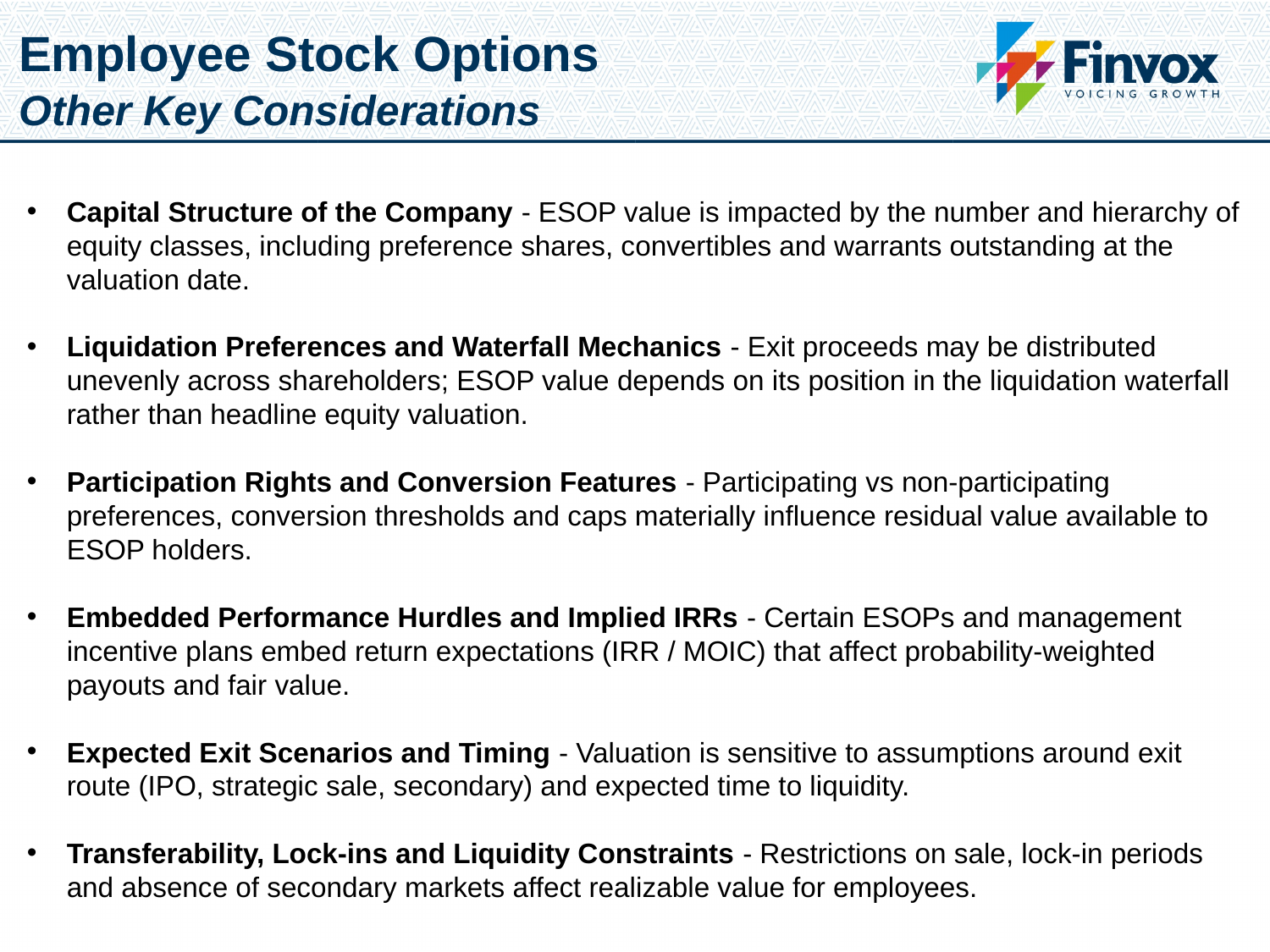

Employee Stock Options
Other Key Considerations
Capital Structure of the Company - ESOP value is impacted by the number and hierarchy of equity classes, including preference shares, convertibles and warrants outstanding at the valuation date.

Liquidation Preferences and Waterfall Mechanics - Exit proceeds may be distributed unevenly across shareholders; ESOP value depends on its position in the liquidation waterfall rather than headline equity valuation.

Participation Rights and Conversion Features - Participating vs non-participating preferences, conversion thresholds and caps materially influence residual value available to ESOP holders.

Embedded Performance Hurdles and Implied IRRs - Certain ESOPs and management incentive plans embed return expectations (IRR / MOIC) that affect probability-weighted payouts and fair value.

Expected Exit Scenarios and Timing - Valuation is sensitive to assumptions around exit route (IPO, strategic sale, secondary) and expected time to liquidity.

Transferability, Lock-ins and Liquidity Constraints - Restrictions on sale, lock-in periods and absence of secondary markets affect realizable value for employees.